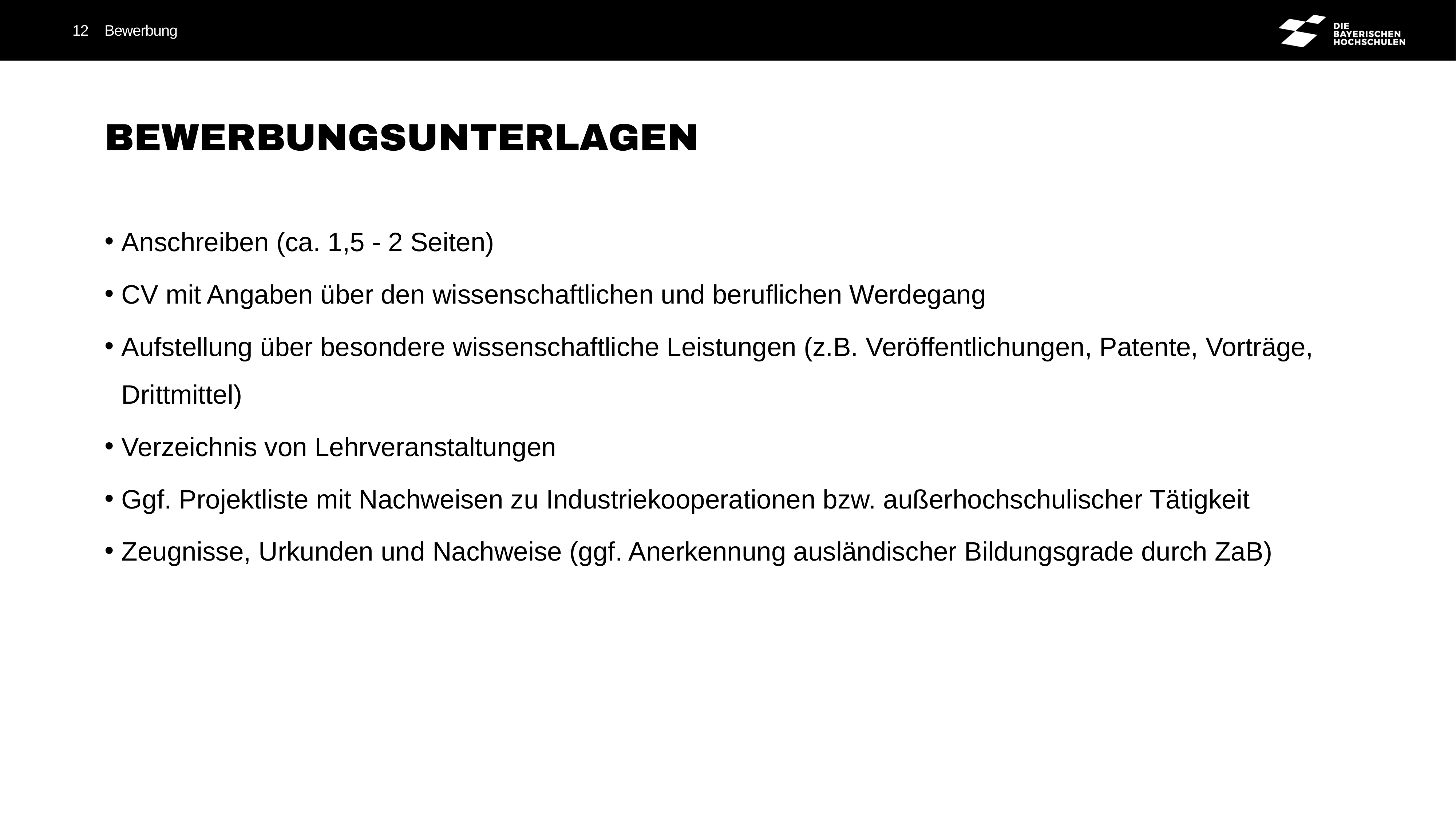

12
Bewerbung
# Bewerbungsunterlagen
Anschreiben (ca. 1,5 - 2 Seiten)
CV mit Angaben über den wissenschaftlichen und beruflichen Werdegang
Aufstellung über besondere wissenschaftliche Leistungen (z.B. Veröffentlichungen, Patente, Vorträge, Drittmittel)
Verzeichnis von Lehrveranstaltungen
Ggf. Projektliste mit Nachweisen zu Industriekooperationen bzw. außerhochschulischer Tätigkeit
Zeugnisse, Urkunden und Nachweise (ggf. Anerkennung ausländischer Bildungsgrade durch ZaB)